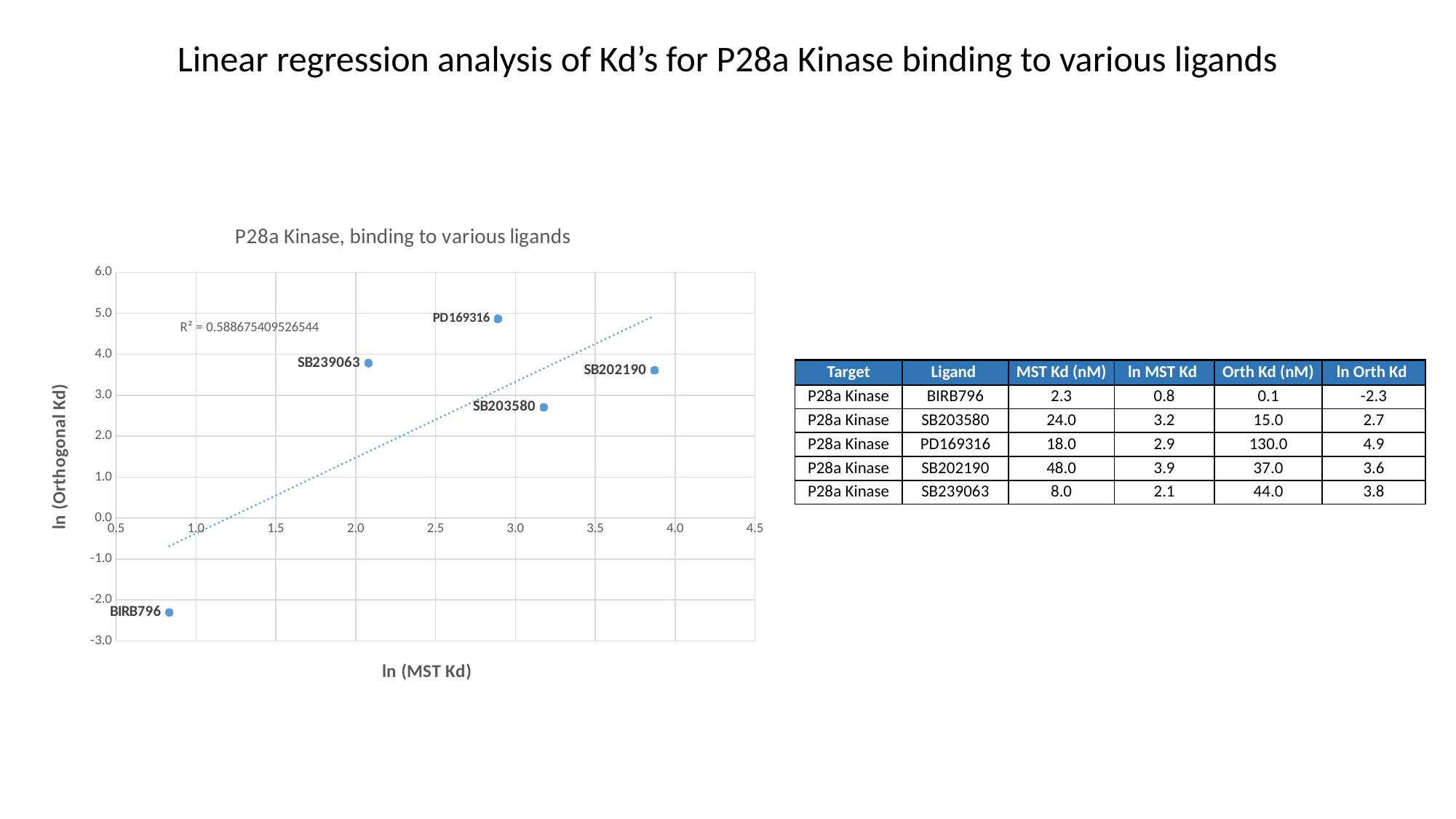

# Linear regression analysis of Kd’s for P28a Kinase binding to various ligands

### Chart: P28a Kinase, binding to various ligands

| Category | ln Orth Kd  |
|---|---|
| Target | Ligand | MST Kd (nM) | ln MST Kd | Orth Kd (nM) | ln Orth Kd |
| --- | --- | --- | --- | --- | --- |
| P28a Kinase | BIRB796 | 2.3 | 0.8 | 0.1 | -2.3 |
| P28a Kinase | SB203580 | 24.0 | 3.2 | 15.0 | 2.7 |
| P28a Kinase | PD169316 | 18.0 | 2.9 | 130.0 | 4.9 |
| P28a Kinase | SB202190 | 48.0 | 3.9 | 37.0 | 3.6 |
| P28a Kinase | SB239063 | 8.0 | 2.1 | 44.0 | 3.8 |